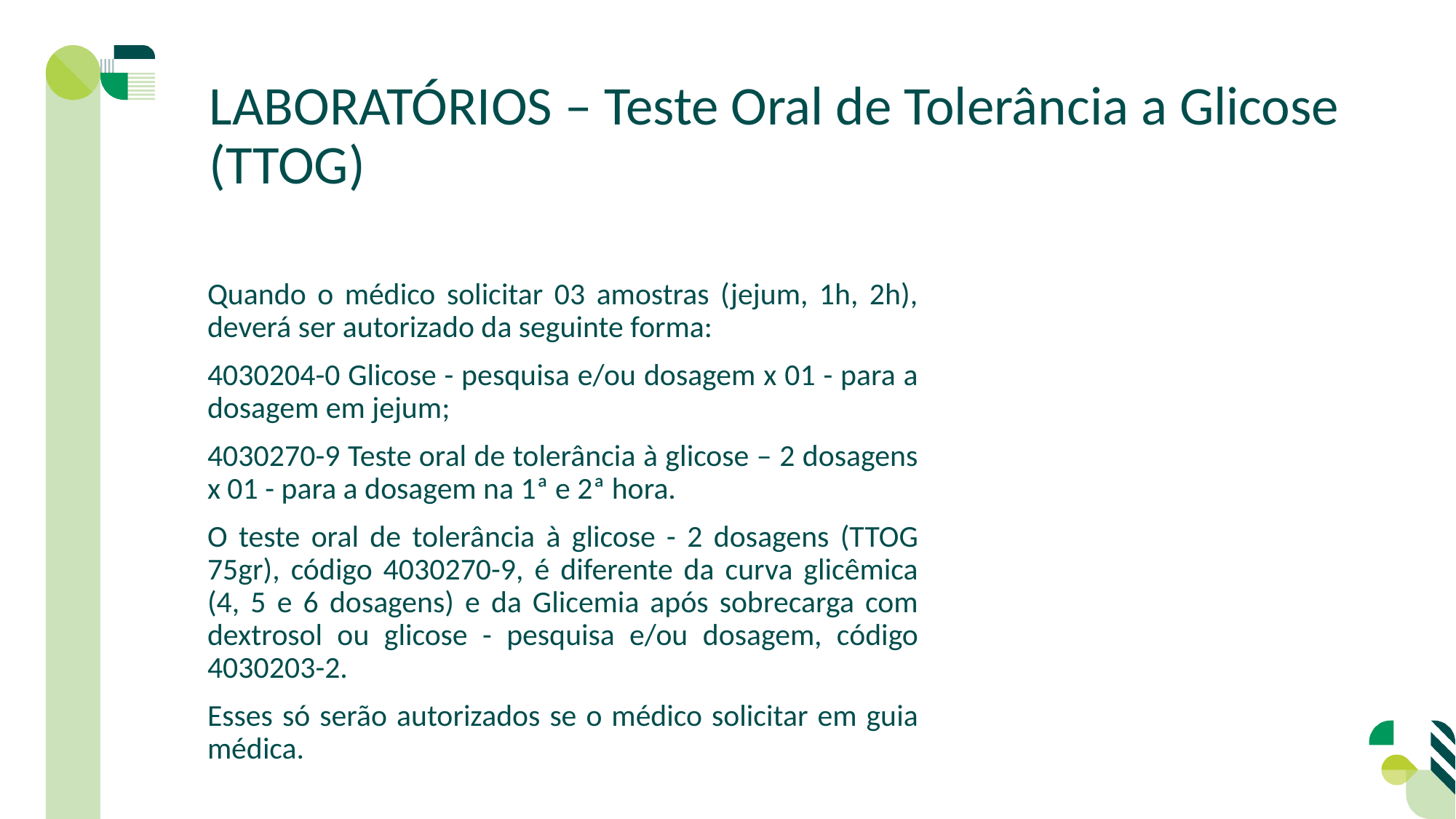

LABORATÓRIOS – Teste Oral de Tolerância a Glicose (TTOG)
Quando o médico solicitar 03 amostras (jejum, 1h, 2h), deverá ser autorizado da seguinte forma:
4030204-0 Glicose - pesquisa e/ou dosagem x 01 - para a dosagem em jejum;
4030270-9 Teste oral de tolerância à glicose – 2 dosagens x 01 - para a dosagem na 1ª e 2ª hora.
O teste oral de tolerância à glicose - 2 dosagens (TTOG 75gr), código 4030270-9, é diferente da curva glicêmica (4, 5 e 6 dosagens) e da Glicemia após sobrecarga com dextrosol ou glicose - pesquisa e/ou dosagem, código 4030203-2.
Esses só serão autorizados se o médico solicitar em guia médica.